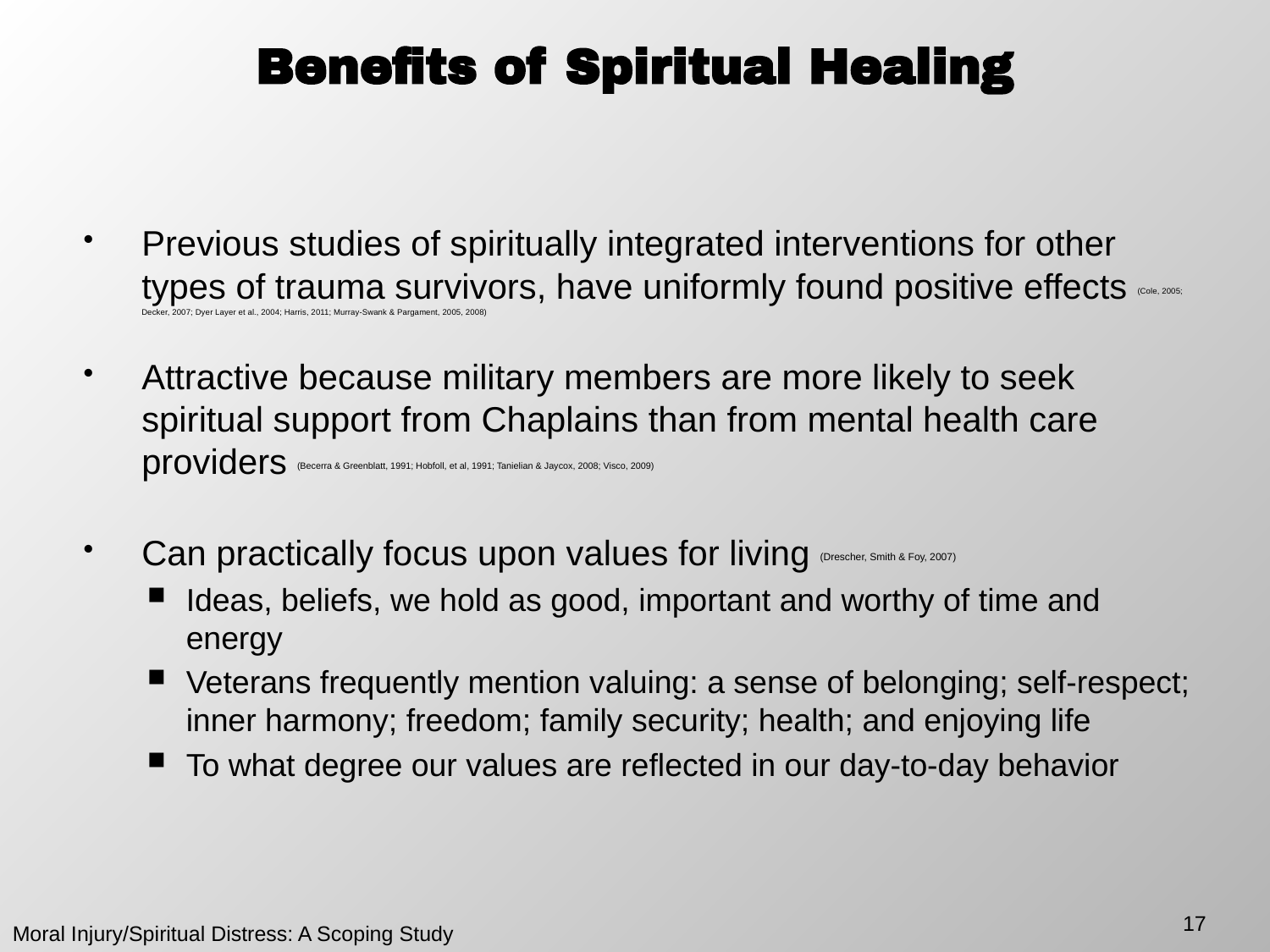

# Benefits of Spiritual Healing

Previous studies of spiritually integrated interventions for other types of trauma survivors, have uniformly found positive effects (Cole, 2005; Decker, 2007; Dyer Layer et al., 2004; Harris, 2011; Murray-Swank & Pargament, 2005, 2008)

Attractive because military members are more likely to seek spiritual support from Chaplains than from mental health care providers (Becerra & Greenblatt, 1991; Hobfoll, et al, 1991; Tanielian & Jaycox, 2008; Visco, 2009)
Can practically focus upon values for living (Drescher, Smith & Foy, 2007)
Ideas, beliefs, we hold as good, important and worthy of time and energy
Veterans frequently mention valuing: a sense of belonging; self-respect; inner harmony; freedom; family security; health; and enjoying life
To what degree our values are reflected in our day-to-day behavior

17
Moral Injury/Spiritual Distress: A Scoping Study